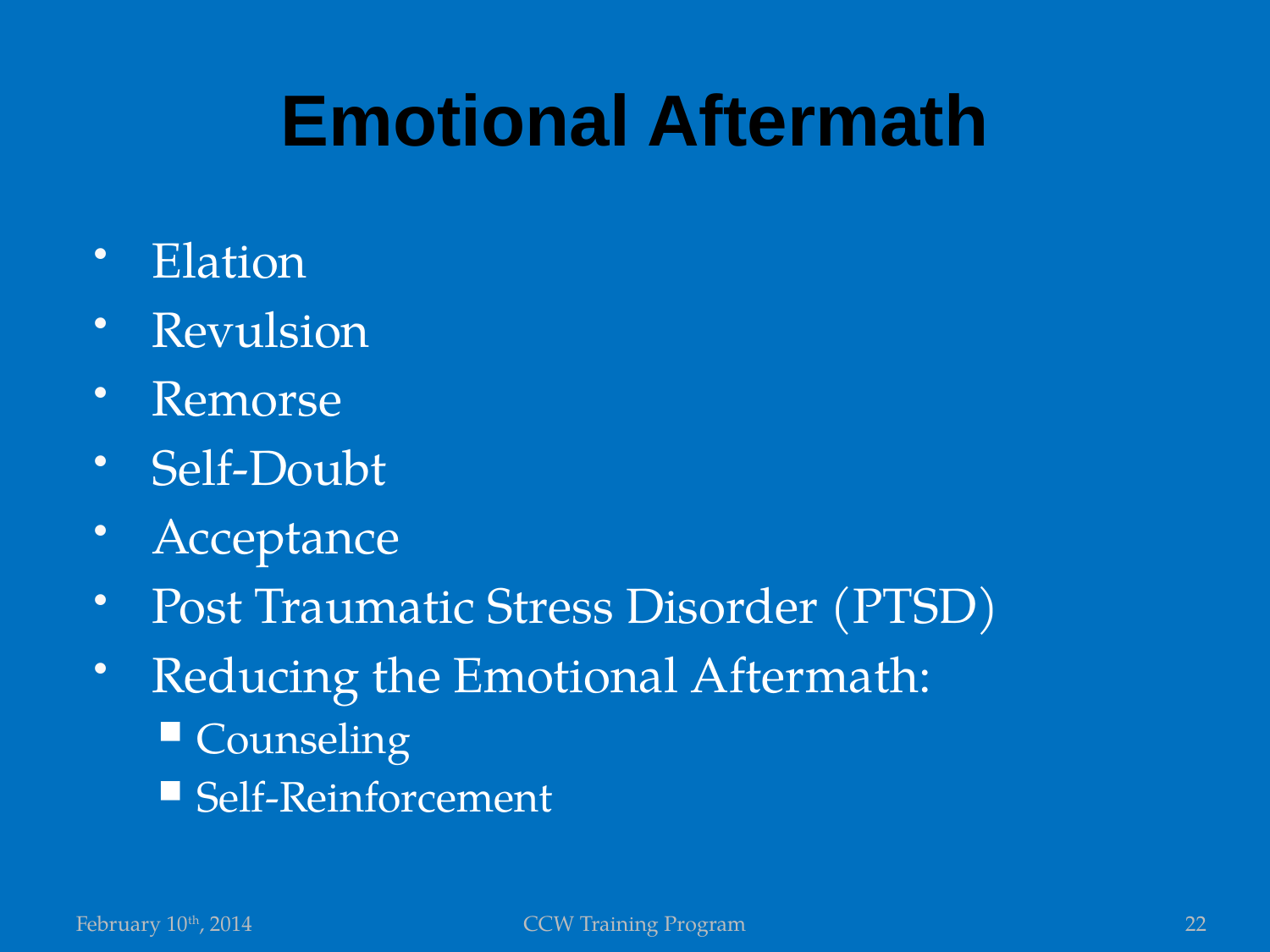

# Emotional Aftermath
Elation
Revulsion
Remorse
Self-Doubt
Acceptance
Post Traumatic Stress Disorder (PTSD)
Reducing the Emotional Aftermath:
Counseling
Self-Reinforcement

February 10th, 2014
CCW Training Program
22